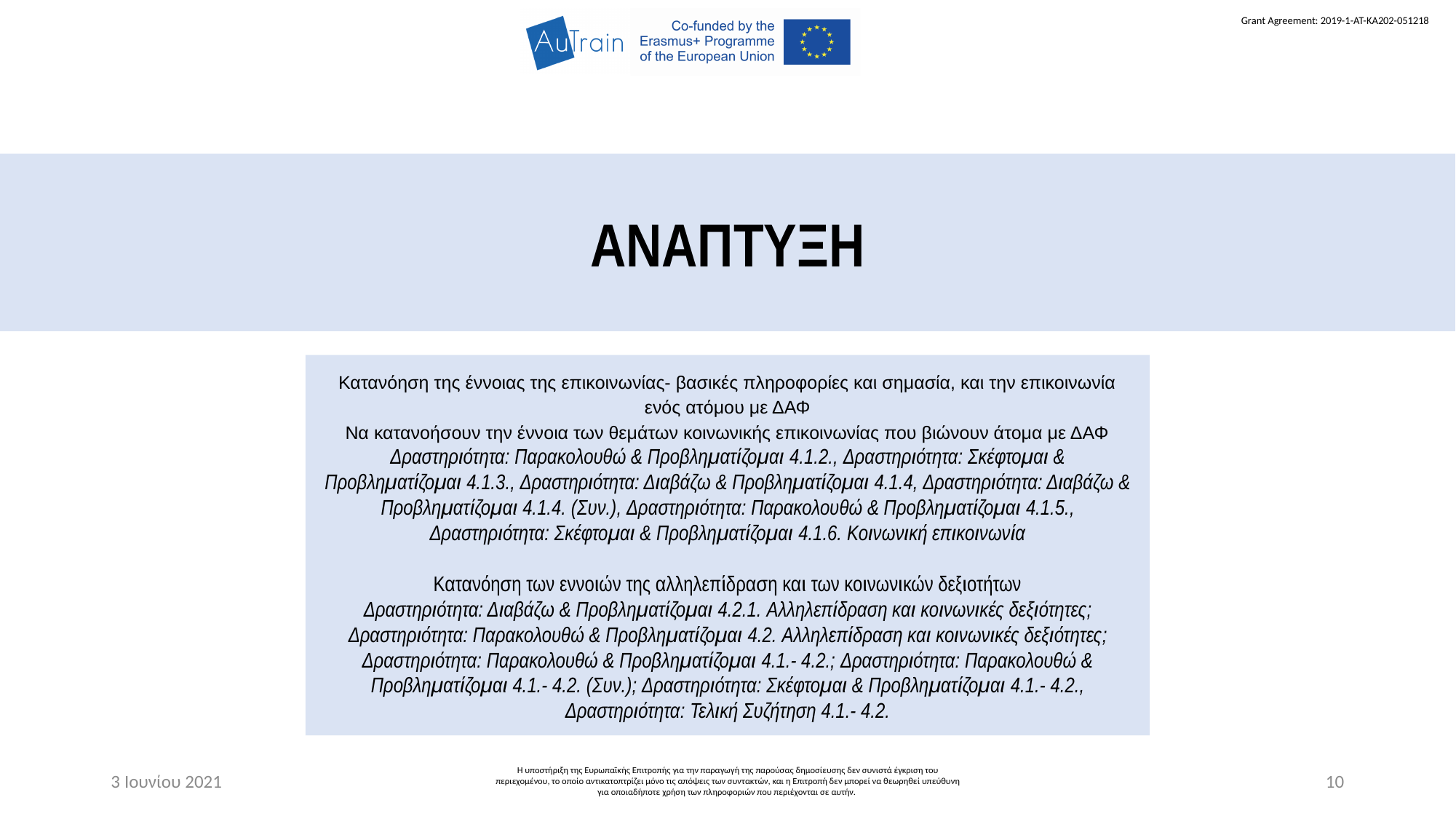

ΑΝΑΠΤΥΞΗ

Κατανόηση της έννοιας της επικοινωνίας- βασικές πληροφορίες και σημασία, και την επικοινωνία ενός ατόμου με ΔΑΦ
Να κατανοήσουν την έννοια των θεμάτων κοινωνικής επικοινωνίας που βιώνουν άτομα με ΔΑΦ
Δραστηριότητα: Παρακολουθώ & Προβληματίζομαι 4.1.2., Δραστηριότητα: Σκέφτομαι & Προβληματίζομαι 4.1.3., Δραστηριότητα: Διαβάζω & Προβληματίζομαι 4.1.4, Δραστηριότητα: Διαβάζω & Προβληματίζομαι 4.1.4. (Συν.), Δραστηριότητα: Παρακολουθώ & Προβληματίζομαι 4.1.5., Δραστηριότητα: Σκέφτομαι & Προβληματίζομαι 4.1.6. Κοινωνική επικοινωνία

Κατανόηση των εννοιών της αλληλεπίδραση και των κοινωνικών δεξιοτήτων
Δραστηριότητα: Διαβάζω & Προβληματίζομαι 4.2.1. Αλληλεπίδραση και κοινωνικές δεξιότητες; Δραστηριότητα: Παρακολουθώ & Προβληματίζομαι 4.2. Αλληλεπίδραση και κοινωνικές δεξιότητες; Δραστηριότητα: Παρακολουθώ & Προβληματίζομαι 4.1.- 4.2.; Δραστηριότητα: Παρακολουθώ & Προβληματίζομαι 4.1.- 4.2. (Συν.); Δραστηριότητα: Σκέφτομαι & Προβληματίζομαι 4.1.- 4.2., Δραστηριότητα: Τελική Συζήτηση 4.1.- 4.2.
3 Ιουνίου 2021
Η υποστήριξη της Ευρωπαϊκής Επιτροπής για την παραγωγή της παρούσας δημοσίευσης δεν συνιστά έγκριση του περιεχομένου, το οποίο αντικατοπτρίζει μόνο τις απόψεις των συντακτών, και η Επιτροπή δεν μπορεί να θεωρηθεί υπεύθυνη για οποιαδήποτε χρήση των πληροφοριών που περιέχονται σε αυτήν.
10